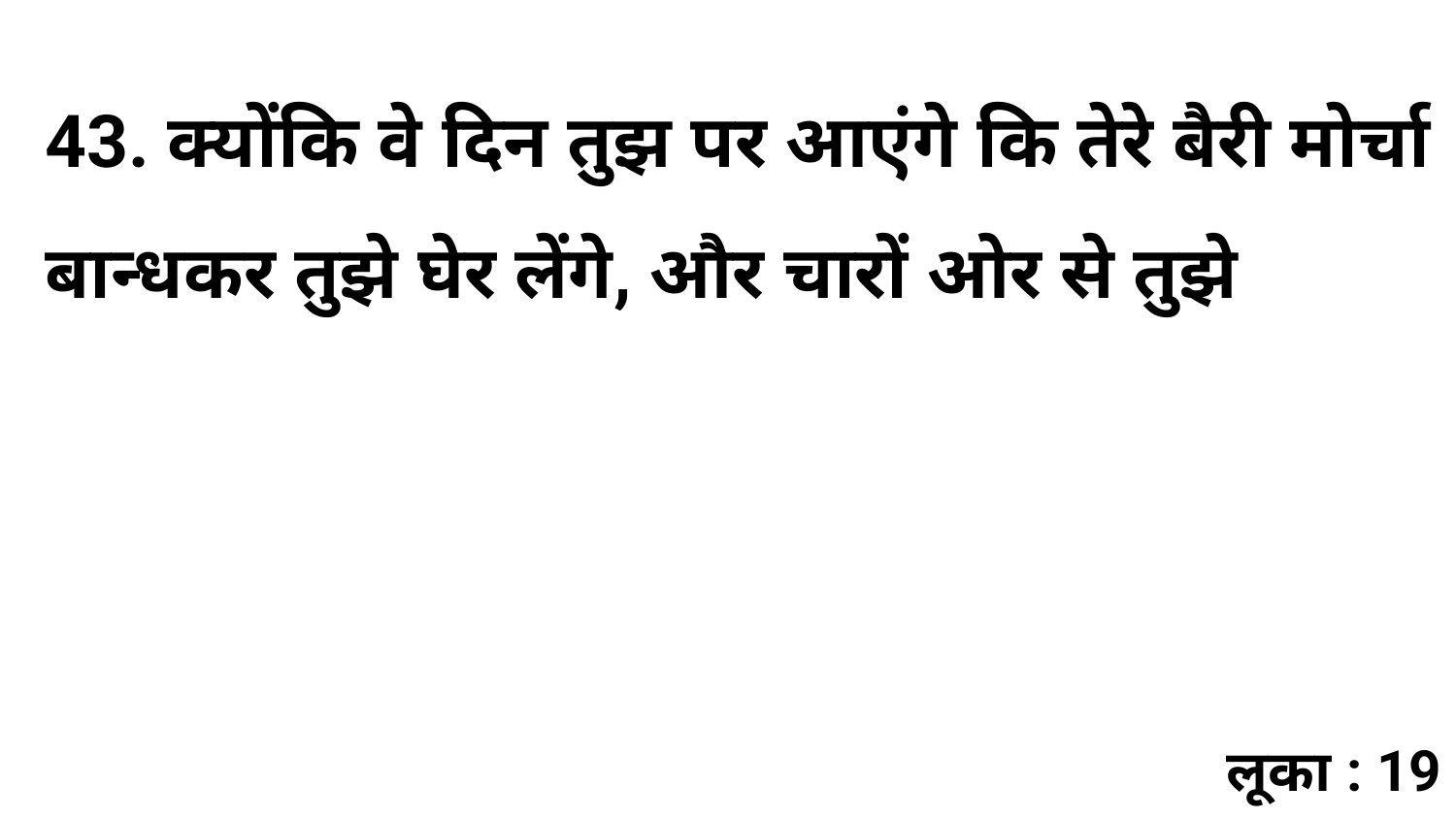

43. क्योंकि वे दिन तुझ पर आएंगे कि तेरे बैरी मोर्चा बान्धकर तुझे घेर लेंगे, और चारों ओर से तुझे
लूका : 19